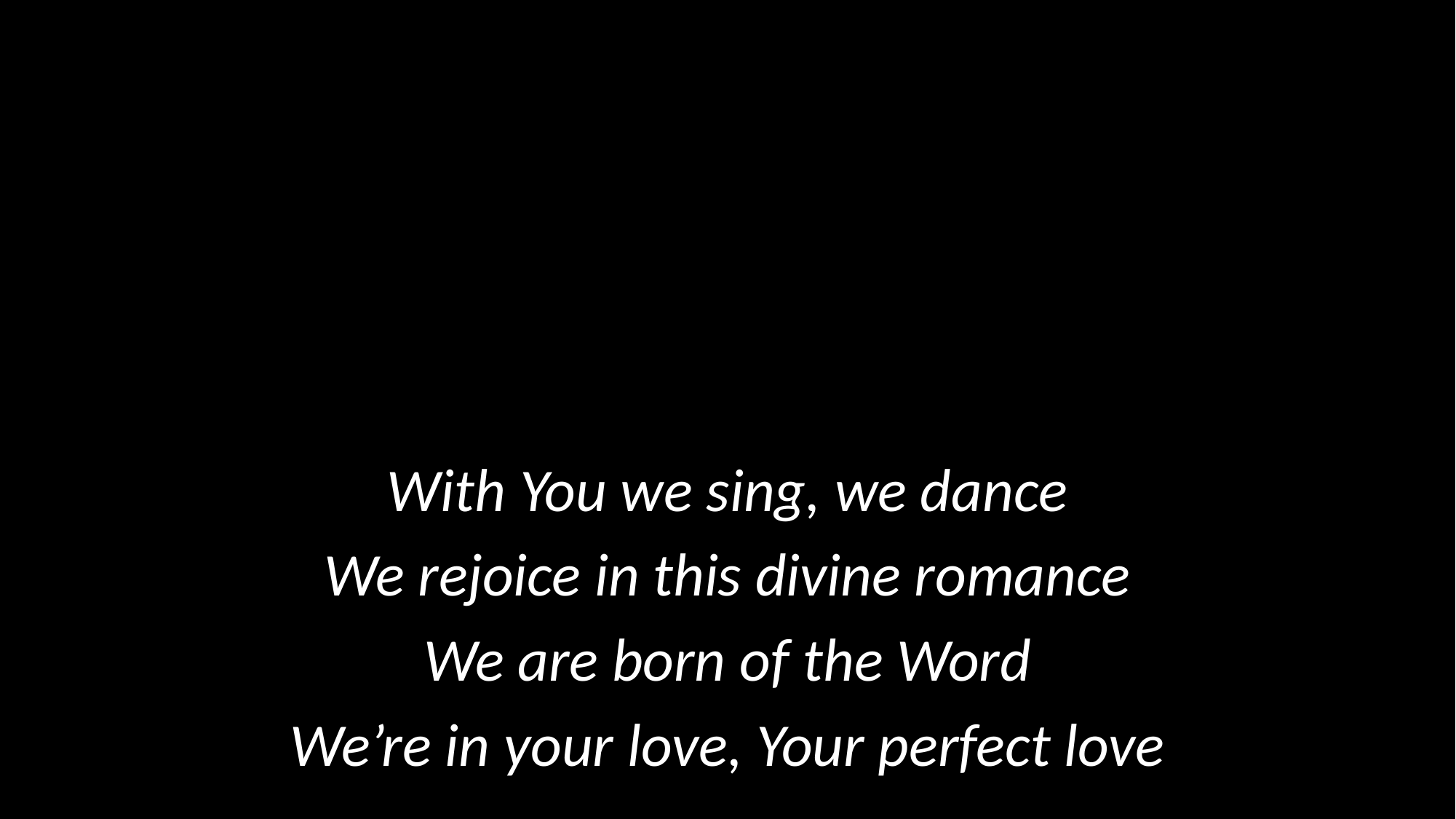

With You we sing, we dance
We rejoice in this divine romance
We are born of the Word
We’re in your love, Your perfect love